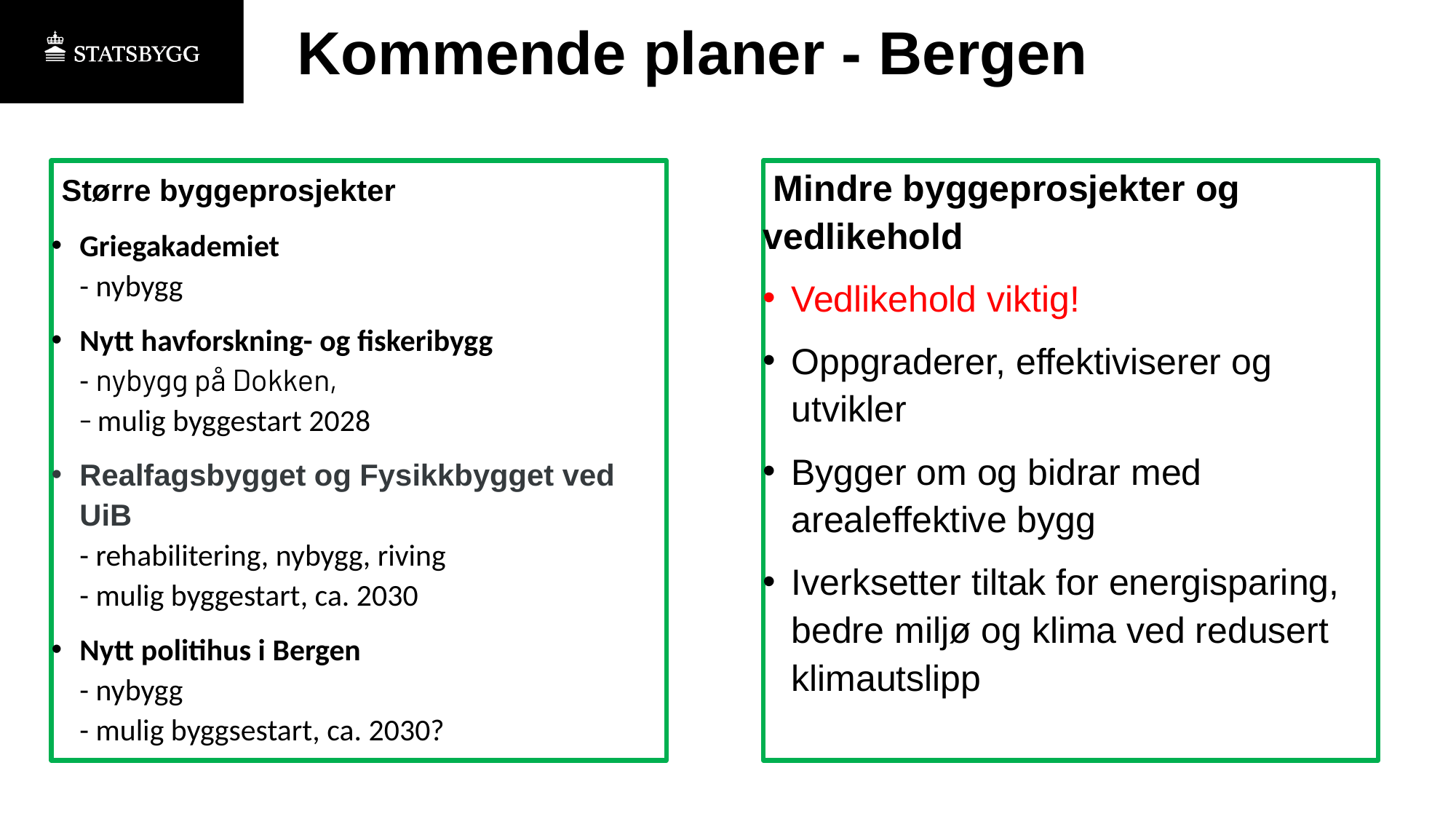

# Kommende planer - Bergen
 Større byggeprosjekter
Griegakademiet
- nybygg
Nytt havforskning- og fiskeribygg
- nybygg på Dokken,
- mulig byggestart 2028
Realfagsbygget og Fysikkbygget ved UiB
- rehabilitering, nybygg, riving
- mulig byggestart, ca. 2030
Nytt politihus i Bergen
- nybygg
- mulig byggsestart, ca. 2030?

 Mindre byggeprosjekter og vedlikehold
Vedlikehold viktig!
Oppgraderer, effektiviserer og utvikler
Bygger om og bidrar med arealeffektive bygg
Iverksetter tiltak for energisparing, bedre miljø og klima ved redusert klimautslipp